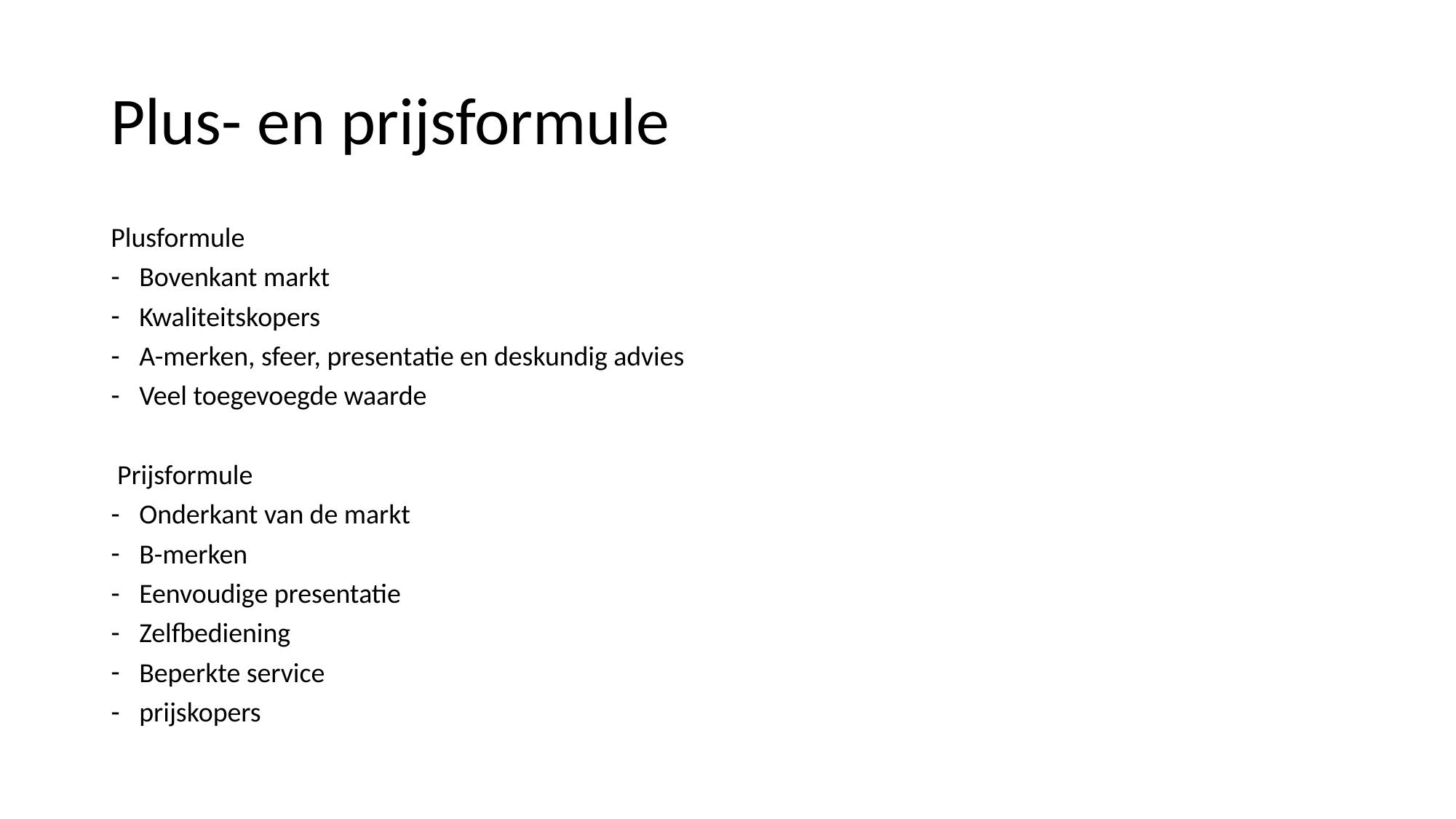

# Plus- en prijsformule
Plusformule
Bovenkant markt
Kwaliteitskopers
A-merken, sfeer, presentatie en deskundig advies
Veel toegevoegde waarde

 Prijsformule
Onderkant van de markt
B-merken
Eenvoudige presentatie
Zelfbediening
Beperkte service
prijskopers